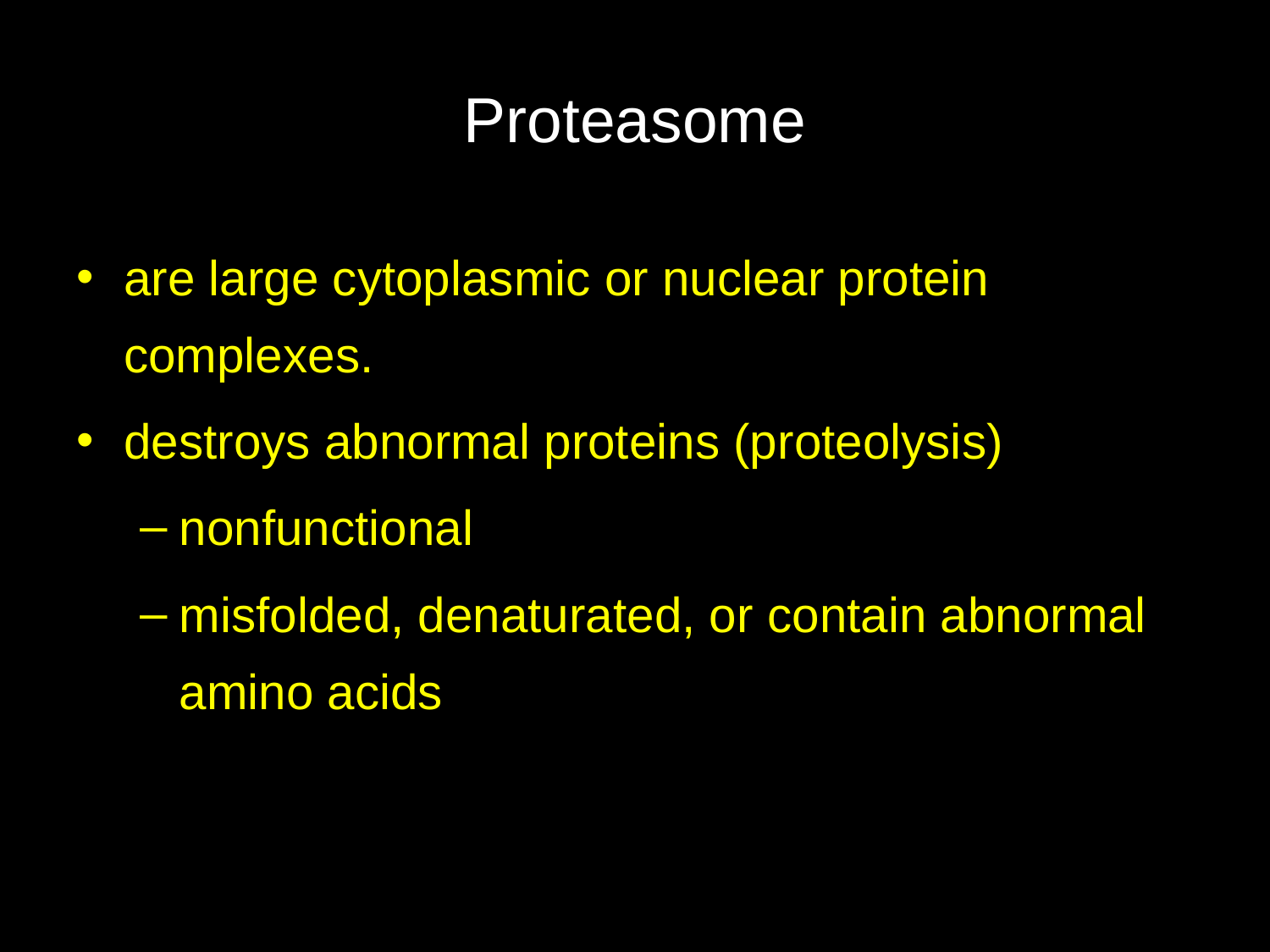

# Proteasome
are large cytoplasmic or nuclear protein complexes.
destroys abnormal proteins (proteolysis)
nonfunctional
misfolded, denaturated, or contain abnormal amino acids